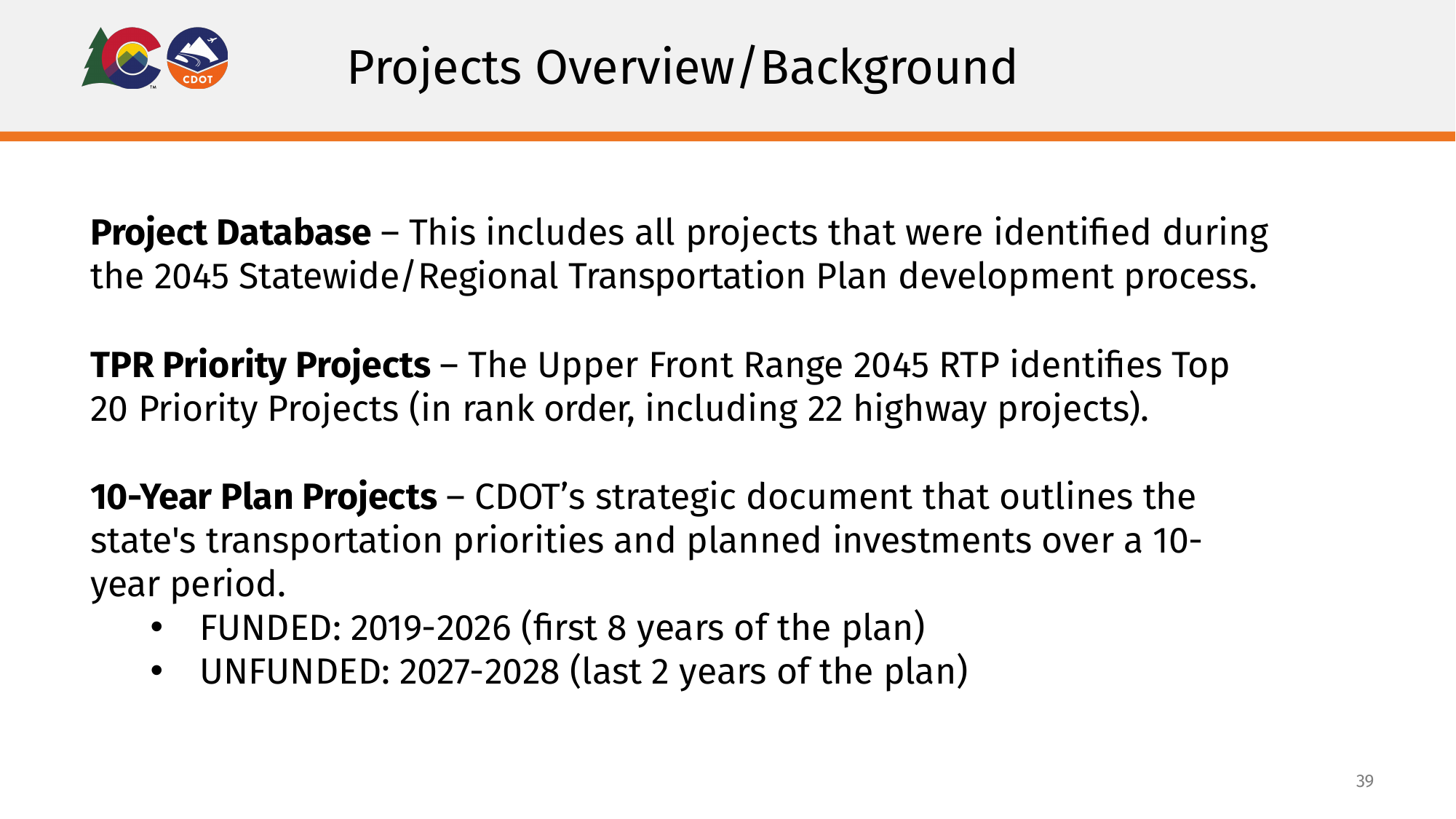

# Projects Overview/Background
Project Database – This includes all projects that were identified during the 2045 Statewide/Regional Transportation Plan development process.

TPR Priority Projects – The Upper Front Range 2045 RTP identifies Top 20 Priority Projects (in rank order, including 22 highway projects).

10-Year Plan Projects – CDOT’s strategic document that outlines the state's transportation priorities and planned investments over a 10-year period.
FUNDED: 2019-2026 (first 8 years of the plan)
UNFUNDED: 2027-2028 (last 2 years of the plan)
39